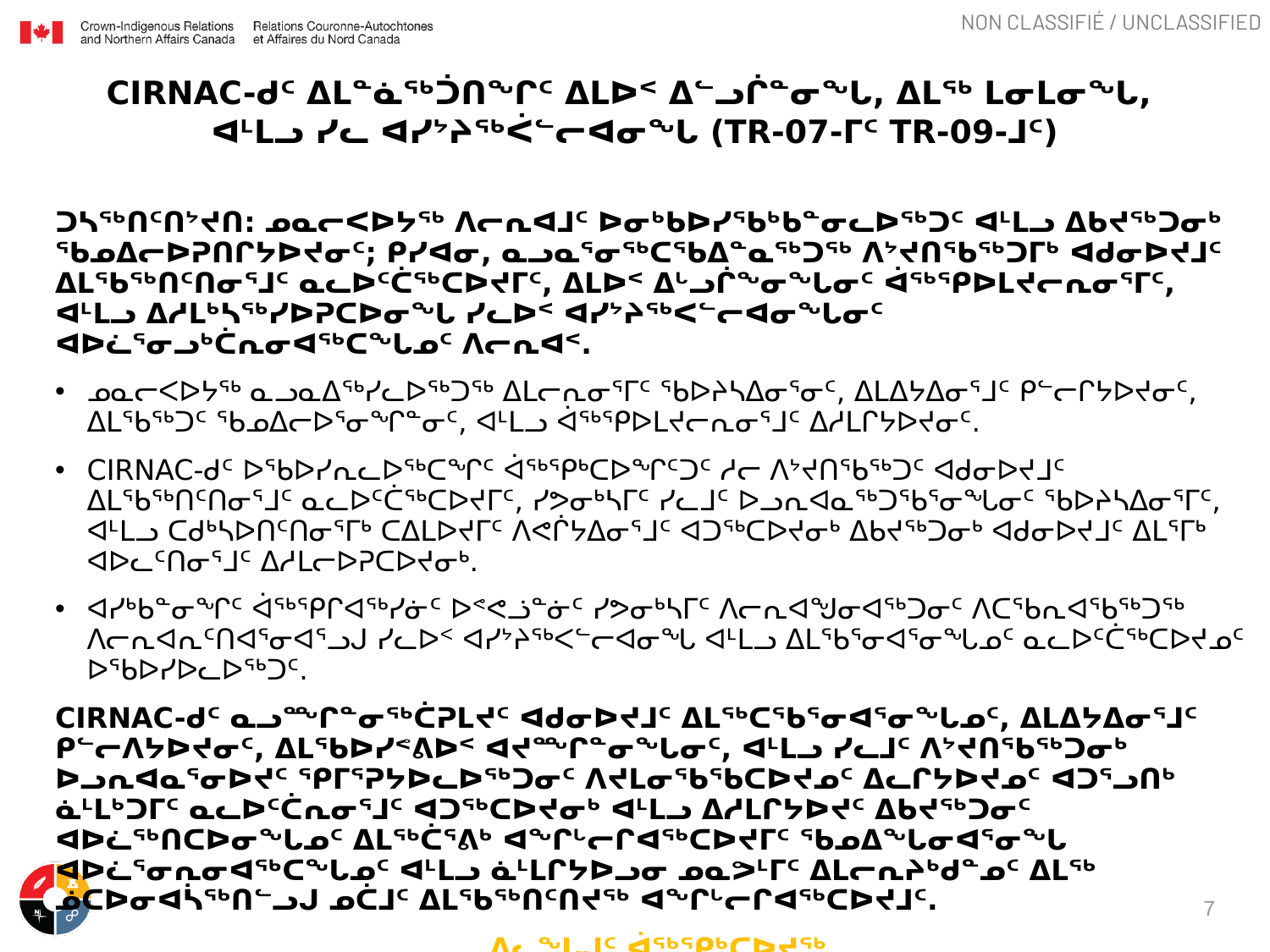

# CIRNAC-ᑯᑦ ᐃᒪᓐᓈᖅᑑᑎᖏᑦ ᐃᒪᐅᑉ ᐃᓪᓗᒌᓐᓂᖓ, ᐃᒪᖅ ᒪᓂᒪᓂᖓ, ᐊᒻᒪᓗ ᓯᓚ ᐊᓯᔾᔨᖅᐹᓪᓕᐊᓂᖓ (TR-07-ᒥᑦ TR-09-ᒧᑦ)

ᑐᓴᖅᑎᑦᑎᔾᔪᑎ: ᓄᓇᓕᐸᐅᔭᖅ ᐱᓕᕆᐊᒧᑦ ᐅᓂᒃᑲᐅᓯᖃᒃᑲᓐᓂᓚᐅᖅᑐᑦ ᐊᒻᒪᓗ ᐃᑲᔪᖅᑐᓂᒃ ᖃᓄᐃᓕᐅᕈᑎᒋᔭᐅᔪᓂᑦ; ᑭᓯᐊᓂ, ᓇᓗᓇᕐᓂᖅᑕᖃᐃᓐᓇᖅᑐᖅ ᐱᔾᔪᑎᖃᖅᑐᒥᒃ ᐊᑯᓂᐅᔪᒧᑦ ᐃᒪᖃᖅᑎᑦᑎᓂᕐᒧᑦ ᓇᓚᐅᑦᑖᖅᑕᐅᔪᒥᑦ, ᐃᒪᐅᑉ ᐃᒡᓗᒌᖕᓂᖓᓂᑦ ᐋᖅᕿᐅᒪᔪᓕᕆᓂᕐᒥᑦ, ᐊᒻᒪᓗ ᐃᓱᒪᒃᓴᖅᓯᐅᕈᑕᐅᓂᖓ ᓯᓚᐅᑉ ᐊᓯᔾᔨᖅᐸᓪᓕᐊᓂᖓᓂᑦ ᐊᐅᓛᕐᓂᓗᒃᑖᕆᓂᐊᖅᑕᖓᓄᑦ ᐱᓕᕆᐊᑉ.
ᓄᓇᓕᐸᐅᔭᖅ ᓇᓗᓇᐃᖅᓯᓚᐅᖅᑐᖅ ᐃᒪᓕᕆᓂᕐᒥᑦ ᖃᐅᔨᓴᐃᓂᕐᓂᑦ, ᐃᒪᐃᔭᐃᓂᕐᒧᑦ ᑭᓪᓕᒋᔭᐅᔪᓂᑦ, ᐃᒪᖃᖅᑐᑦ ᖃᓄᐃᓕᐅᕐᓂᖏᓐᓂᑦ, ᐊᒻᒪᓗ ᐋᖅᕿᐅᒪᔪᓕᕆᓂᕐᒧᑦ ᐃᓱᒪᒋᔭᐅᔪᓂᑦ.
CIRNAC-ᑯᑦ ᐅᖃᐅᓯᕆᓚᐅᖅᑕᖏᑦ ᐋᖅᕿᒃᑕᐅᖏᑦᑐᑦ ᓱᓕ ᐱᔾᔪᑎᖃᖅᑐᑦ ᐊᑯᓂᐅᔪᒧᑦ ᐃᒪᖃᖅᑎᑦᑎᓂᕐᒧᑦ ᓇᓚᐅᑦᑖᖅᑕᐅᔪᒥᑦ, ᓯᕗᓂᒃᓴᒥᑦ ᓯᓚᒧᑦ ᐅᓗᕆᐊᓇᖅᑐᖃᕐᓂᖓᓂᑦ ᖃᐅᔨᓴᐃᓂᕐᒥᑦ, ᐊᒻᒪᓗ ᑕᑯᒃᓴᐅᑎᑦᑎᓂᕐᒥᒃ ᑕᐃᒪᐅᔪᒥᑦ ᐱᕙᒌᔭᐃᓂᕐᒧᑦ ᐊᑐᖅᑕᐅᔪᓂᒃ ᐃᑲᔪᖅᑐᓂᒃ ᐊᑯᓂᐅᔪᒧᑦ ᐃᒪᕐᒥᒃ ᐊᐅᓚᑦᑎᓂᕐᒧᑦ ᐃᓱᒪᓕᐅᕈᑕᐅᔪᓂᒃ.
ᐊᓯᒃᑲᓐᓂᖏᑦ ᐋᖅᕿᒋᐊᖅᓯᓃᑦ ᐅᕝᕙᓘᓐᓃᑦ ᓯᕗᓂᒃᓴᒥᑦ ᐱᓕᕆᐊᖑᓂᐊᖅᑐᓂᑦ ᐱᑕᖃᕆᐊᖃᖅᑐᖅ ᐱᓕᕆᐊᕆᑦᑎᐊᕐᓂᐊᕐᓗᒍ ᓯᓚᐅᑉ ᐊᓯᔾᔨᖅᐸᓪᓕᐊᓂᖓ ᐊᒻᒪᓗ ᐃᒪᖃᕐᓂᐊᕐᓂᖓᓄᑦ ᓇᓚᐅᑦᑖᖅᑕᐅᔪᓄᑦ ᐅᖃᐅᓯᐅᓚᐅᖅᑐᑦ.
CIRNAC-ᑯᑦ ᓇᓗᙱᓐᓂᖅᑖᕈᒪᔪᑦ ᐊᑯᓂᐅᔪᒧᑦ ᐃᒪᖅᑕᖃᕐᓂᐊᕐᓂᖓᓄᑦ, ᐃᒪᐃᔭᐃᓂᕐᒧᑦ ᑭᓪᓕᐱᔭᐅᔪᓂᑦ, ᐃᒪᖃᐅᓯᕝᕕᐅᑉ ᐊᔪᙱᓐᓂᖓᓂᑦ, ᐊᒻᒪᓗ ᓯᓚᒧᑦ ᐱᔾᔪᑎᖃᖅᑐᓂᒃ ᐅᓗᕆᐊᓇᕐᓂᐅᔪᑦ ᕿᒥᕐᕈᔭᐅᓚᐅᖅᑐᓂᑦ ᐱᔪᒪᓂᖃᖃᑕᐅᔪᓄᑦ ᐃᓚᒋᔭᐅᔪᓄᑦ ᐊᑐᕐᓗᑎᒃ ᓈᒻᒪᒃᑐᒥᑦ ᓇᓚᐅᑦᑖᕆᓂᕐᒧᑦ ᐊᑐᖅᑕᐅᔪᓂᒃ ᐊᒻᒪᓗ ᐃᓱᒪᒋᔭᐅᔪᑦ ᐃᑲᔪᖅᑐᓂᑦ ᐊᐅᓛᖅᑎᑕᐅᓂᖓᓄᑦ ᐃᒪᖅᑖᕐᕕᒃ ᐊᖏᒡᓕᒋᐊᖅᑕᐅᔪᒥᑦ ᖃᓄᐃᖓᓂᐊᕐᓂᖓ ᐊᐅᓛᕐᓂᕆᓂᐊᖅᑕᖓᓄᑦ ᐊᒻᒪᓗ ᓈᒻᒪᒋᔭᐅᓗᓂ ᓄᓇᕗᒻᒥᑦ ᐃᒪᓕᕆᔨᒃᑯᓐᓄᑦ ᐃᒪᖅ ᓅᑕᐅᓂᐊᓵᖅᑎᓪᓗᒍ ᓄᑖᒧᑦ ᐃᒪᖃᖅᑎᑦᑎᔪᖅ ᐊᖏᒡᓕᒋᐊᖅᑕᐅᔪᒧᑦ.
ᐃᓚᖓᒍᑦ ᐋᖅᕿᒃᑕᐅᔪᖅ
7